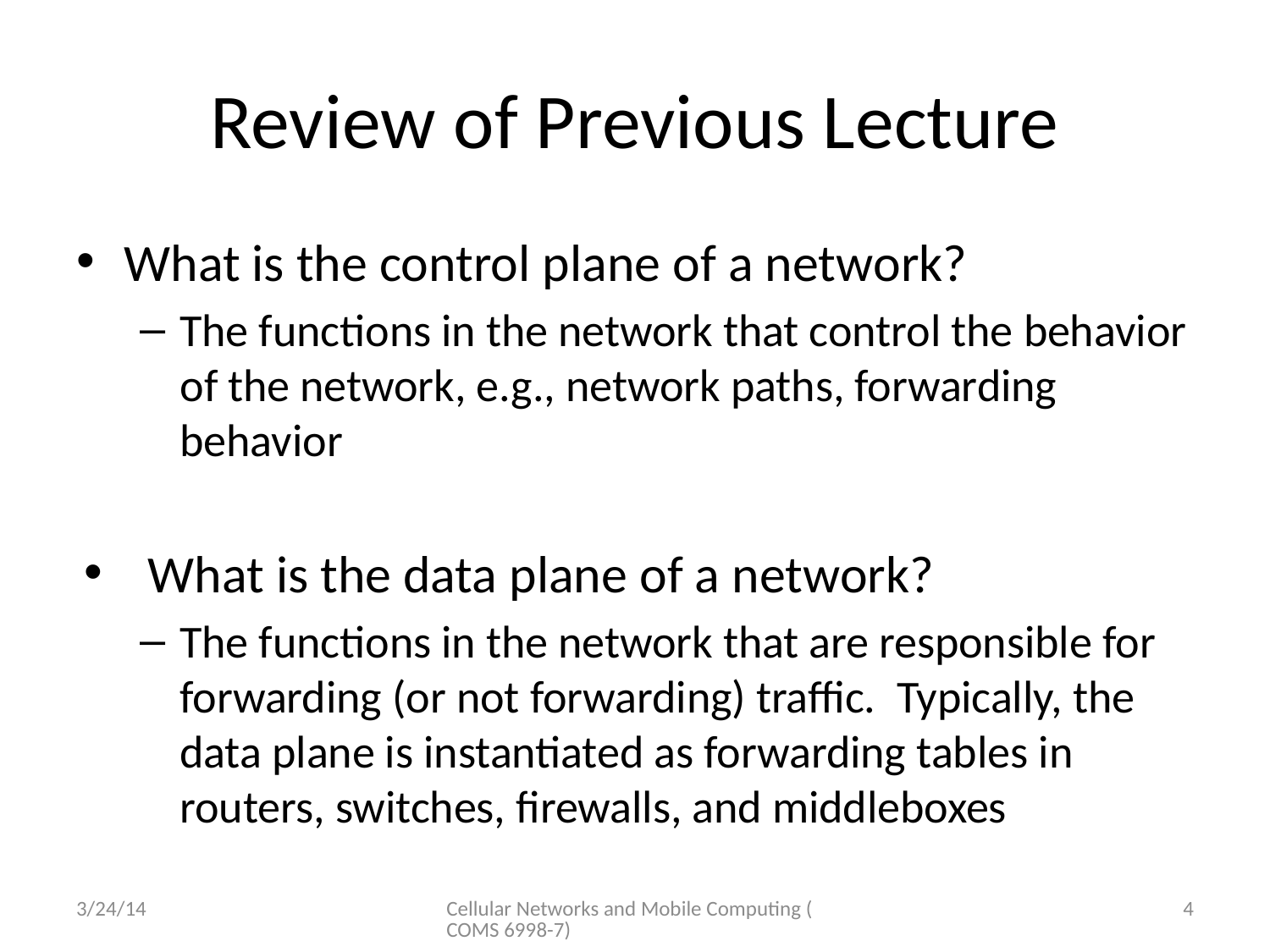

# Review of Previous Lecture
What is the control plane of a network?
The functions in the network that control the behavior of the network, e.g., network paths, forwarding behavior

What is the data plane of a network?
The functions in the network that are responsible for forwarding (or not forwarding) traffic.  Typically, the data plane is instantiated as forwarding tables in routers, switches, firewalls, and middleboxes
3/24/14
Cellular Networks and Mobile Computing (COMS 6998-7)
4